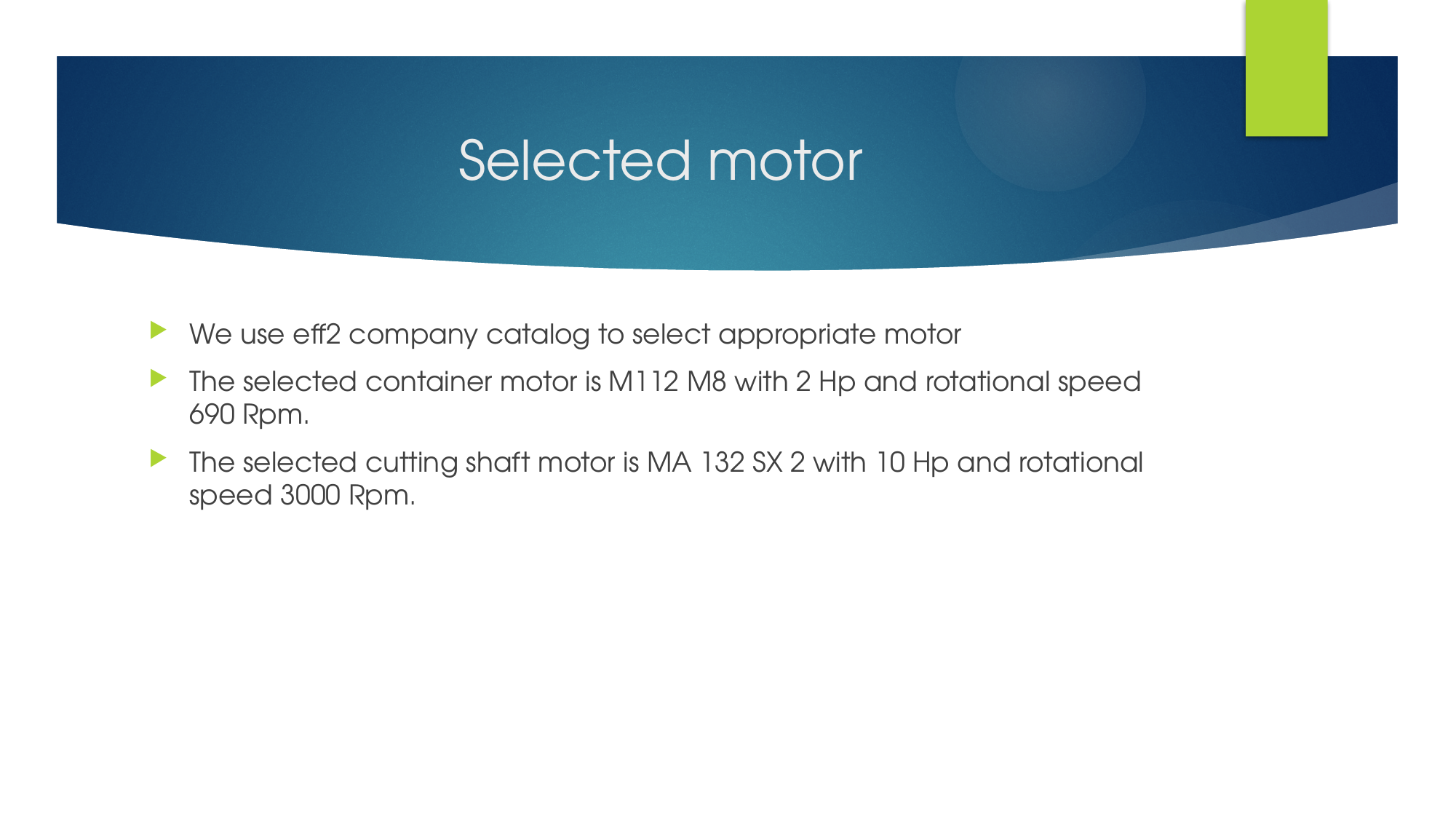

# Selected motor
We use eff2 company catalog to select appropriate motor
The selected container motor is M112 M8 with 2 Hp and rotational speed 690 Rpm.
The selected cutting shaft motor is MA 132 SX 2 with 10 Hp and rotational speed 3000 Rpm.